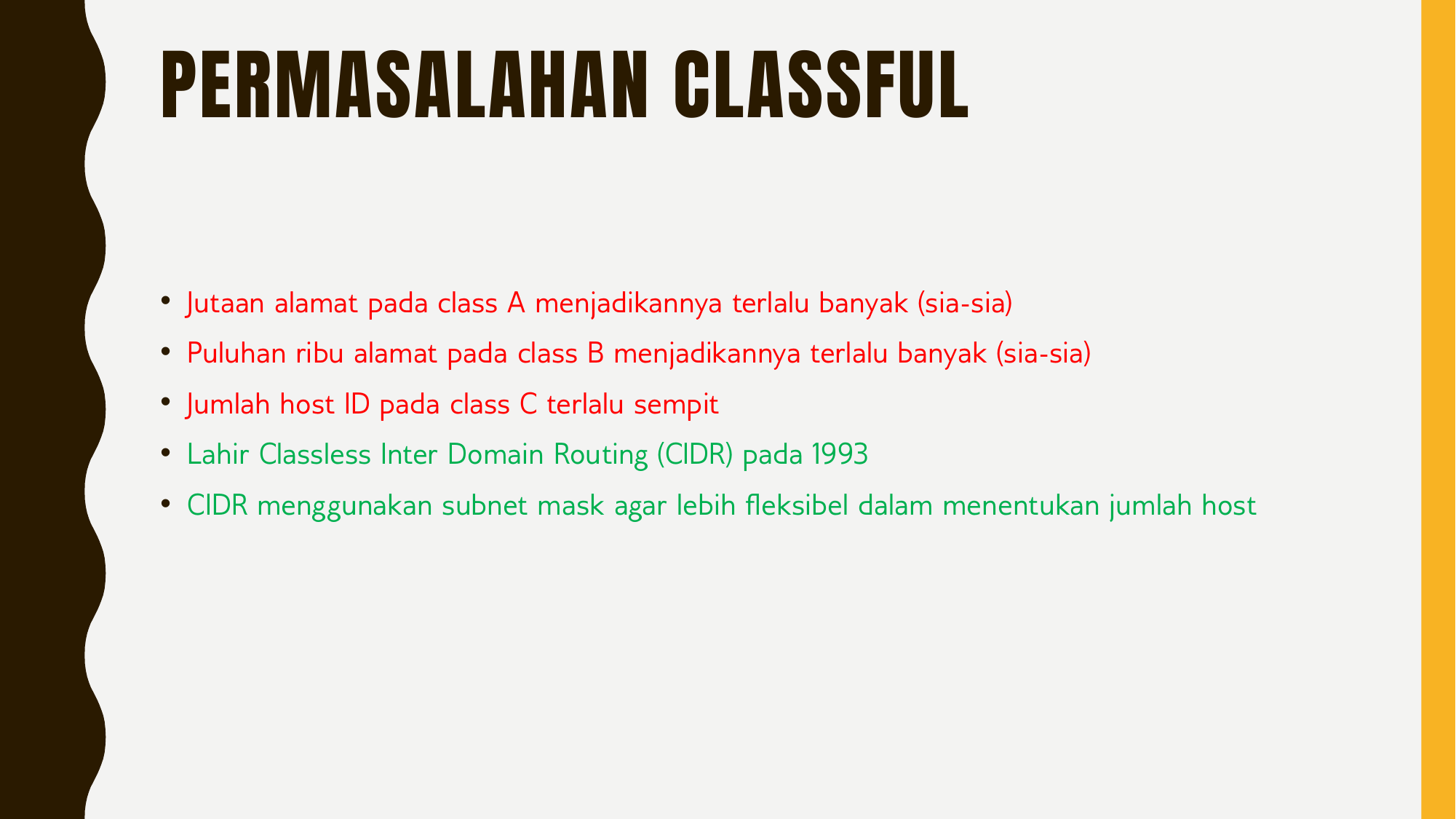

# Permasalahan Classful
Jutaan alamat pada class A menjadikannya terlalu banyak (sia-sia)
Puluhan ribu alamat pada class B menjadikannya terlalu banyak (sia-sia)
Jumlah host ID pada class C terlalu sempit
Lahir Classless Inter Domain Routing (CIDR) pada 1993
CIDR menggunakan subnet mask agar lebih fleksibel dalam menentukan jumlah host